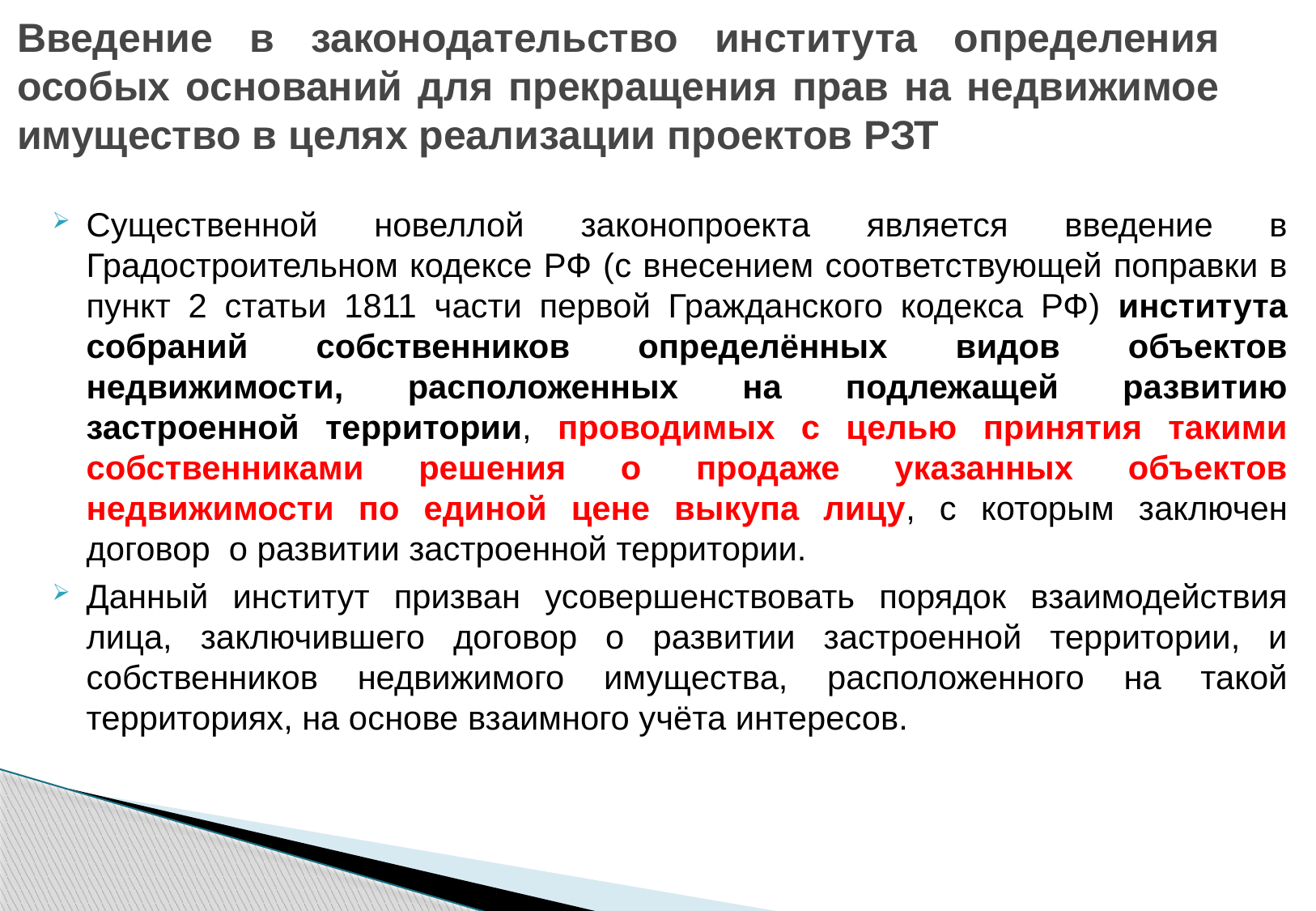

# Введение в законодательство института определения особых оснований для прекращения прав на недвижимое имущество в целях реализации проектов РЗТ
Существенной новеллой законопроекта является введение в Градостроительном кодексе РФ (с внесением соответствующей поправки в пункт 2 статьи 1811 части первой Гражданского кодекса РФ) института собраний собственников определённых видов объектов недвижимости, расположенных на подлежащей развитию застроенной территории, проводимых с целью принятия такими собственниками решения о продаже указанных объектов недвижимости по единой цене выкупа лицу, с которым заключен договор  о развитии застроенной территории.
Данный институт призван усовершенствовать порядок взаимодействия лица, заключившего договор о развитии застроенной территории, и собственников недвижимого имущества, расположенного на такой территориях, на основе взаимного учёта интересов.